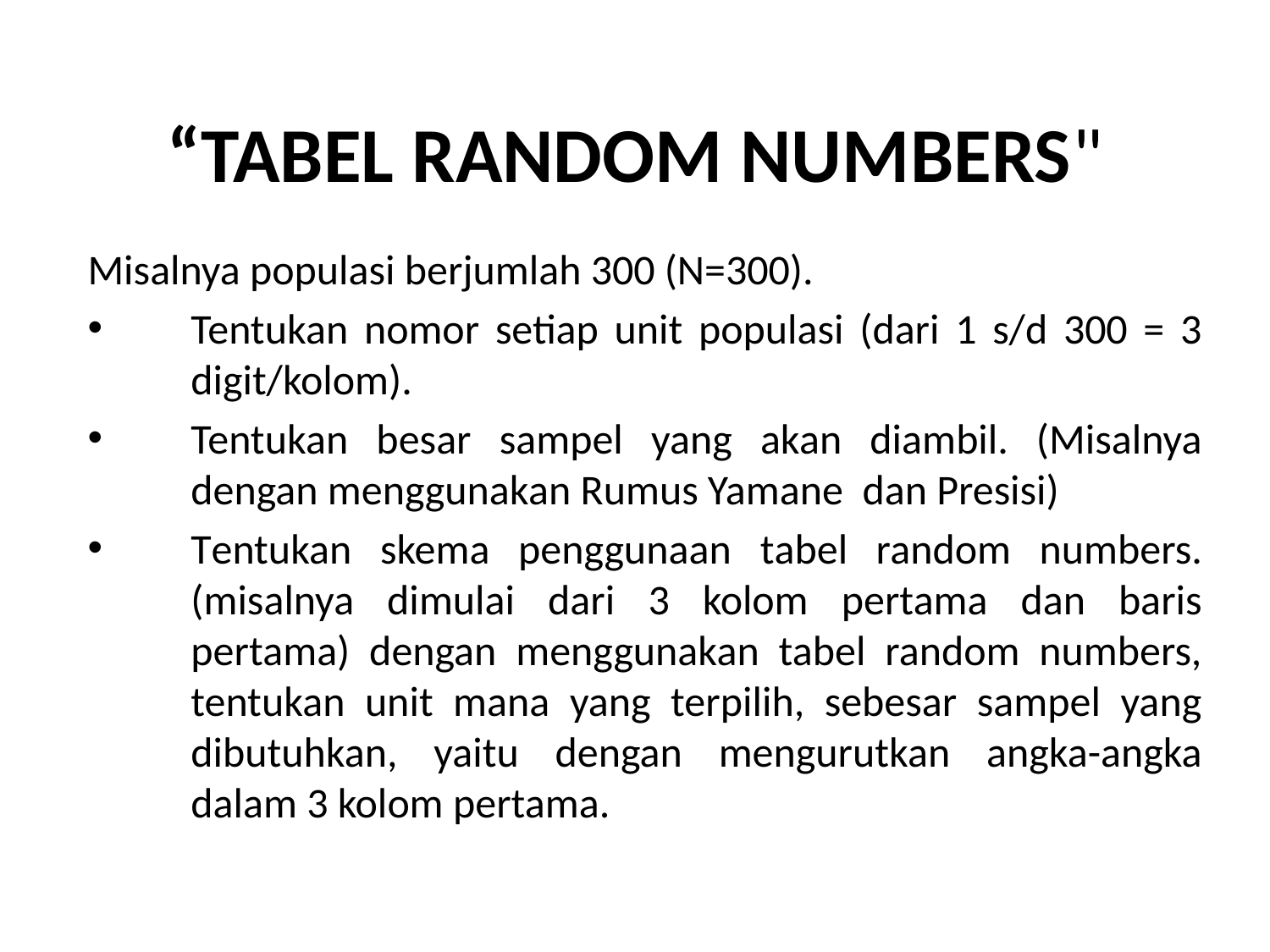

# “TABEL RANDOM NUMBERS"
Misalnya populasi berjumlah 300 (N=300).
Tentukan nomor setiap unit populasi (dari 1 s/d 300 = 3 digit/kolom).
Tentukan besar sampel yang akan diambil. (Misalnya dengan menggunakan Rumus Yamane  dan Presisi)
Tentukan skema penggunaan tabel random numbers. (misalnya dimulai dari 3 kolom pertama dan baris pertama) dengan menggunakan tabel random numbers, tentukan unit mana yang terpilih, sebesar sampel yang dibutuhkan, yaitu dengan mengurutkan angka-angka dalam 3 kolom pertama.